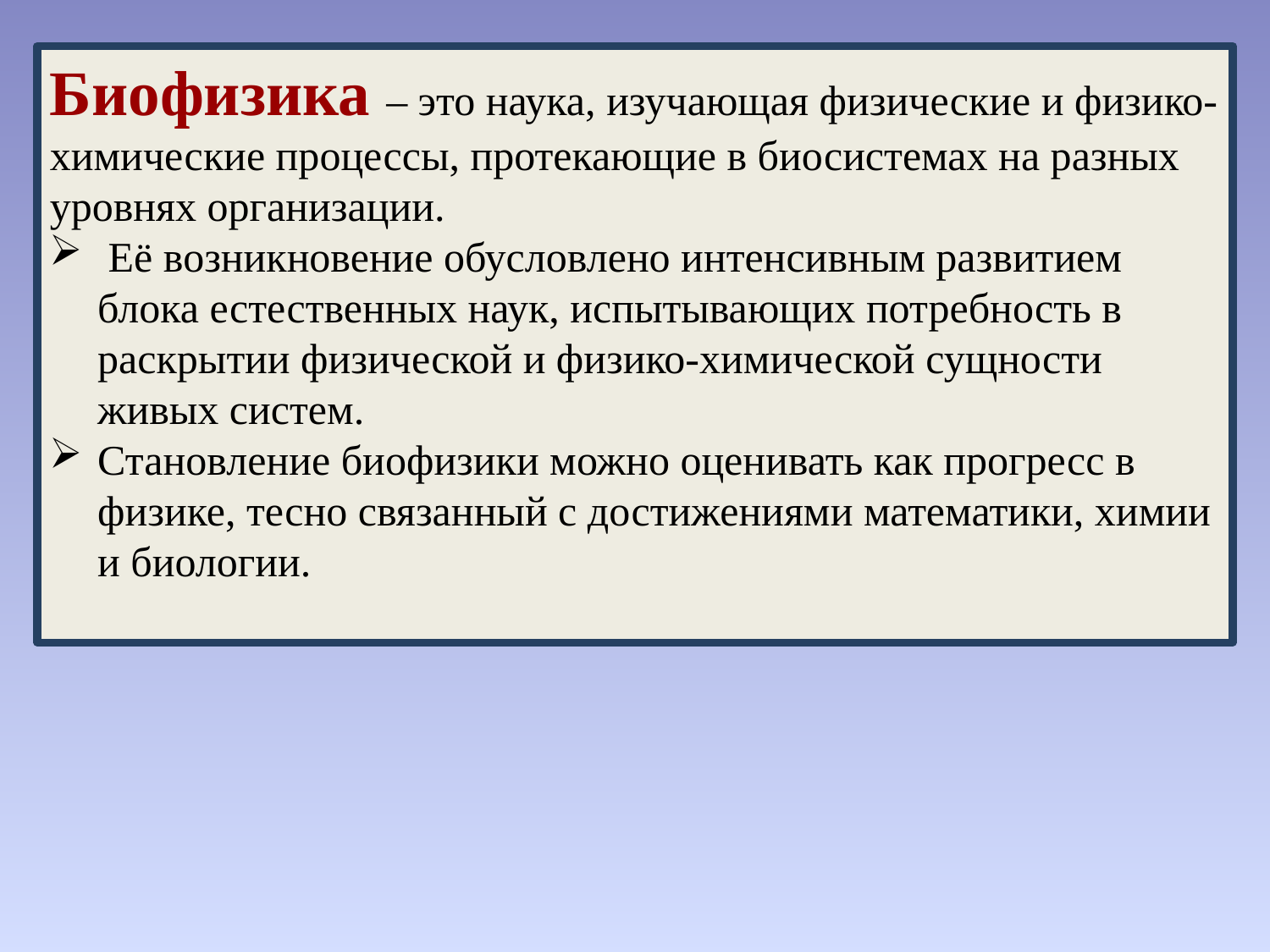

Биофизика – это наука, изучающая физические и физико-химические процессы, протекающие в биосистемах на разных уровнях организации.
 Её возникновение обусловлено интенсивным развитием блока естественных наук, испытывающих потребность в раскрытии физической и физико-химической сущности живых систем.
Становление биофизики можно оценивать как прогресс в физике, тесно связанный с достижениями математики, химии и биологии.